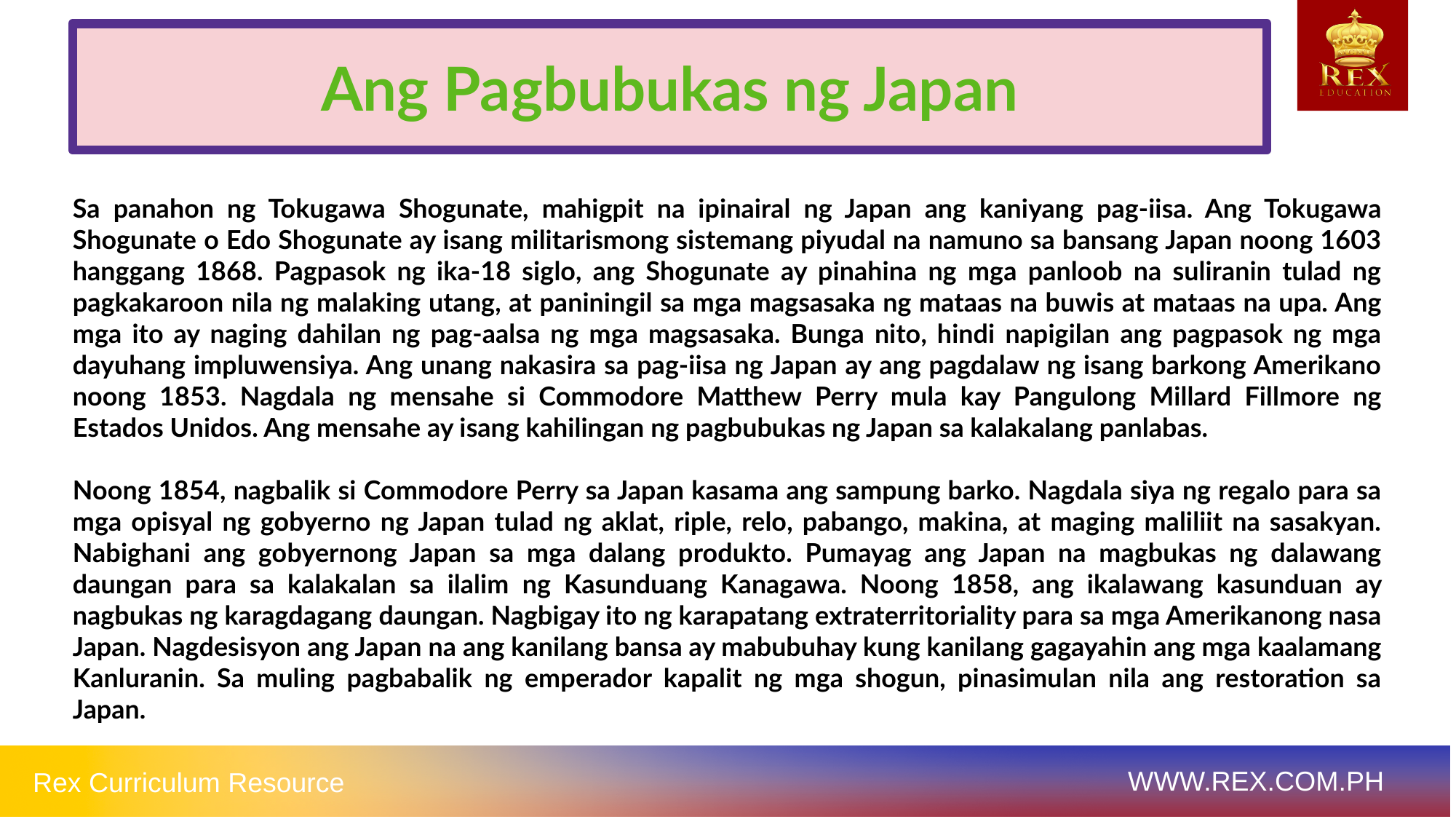

Ang Pagbubukas ng Japan
# Sa panahon ng Tokugawa Shogunate, mahigpit na ipinairal ng Japan ang kaniyang pag-iisa. Ang Tokugawa Shogunate o Edo Shogunate ay isang militarismong sistemang piyudal na namuno sa bansang Japan noong 1603 hanggang 1868. Pagpasok ng ika-18 siglo, ang Shogunate ay pinahina ng mga panloob na suliranin tulad ng pagkakaroon nila ng malaking utang, at paniningil sa mga magsasaka ng mataas na buwis at mataas na upa. Ang mga ito ay naging dahilan ng pag-aalsa ng mga magsasaka. Bunga nito, hindi napigilan ang pagpasok ng mga dayuhang impluwensiya. Ang unang nakasira sa pag-iisa ng Japan ay ang pagdalaw ng isang barkong Amerikano noong 1853. Nagdala ng mensahe si Commodore Matthew Perry mula kay Pangulong Millard Fillmore ng Estados Unidos. Ang mensahe ay isang kahilingan ng pagbubukas ng Japan sa kalakalang panlabas.

Noong 1854, nagbalik si Commodore Perry sa Japan kasama ang sampung barko. Nagdala siya ng regalo para sa mga opisyal ng gobyerno ng Japan tulad ng aklat, riple, relo, pabango, makina, at maging maliliit na sasakyan. Nabighani ang gobyernong Japan sa mga dalang produkto. Pumayag ang Japan na magbukas ng dalawang daungan para sa kalakalan sa ilalim ng Kasunduang Kanagawa. Noong 1858, ang ikalawang kasunduan ay nagbukas ng karagdagang daungan. Nagbigay ito ng karapatang extraterritoriality para sa mga Amerikanong nasa Japan. Nagdesisyon ang Japan na ang kanilang bansa ay mabubuhay kung kanilang gagayahin ang mga kaalamang Kanluranin. Sa muling pagbabalik ng emperador kapalit ng mga shogun, pinasimulan nila ang restoration sa Japan.